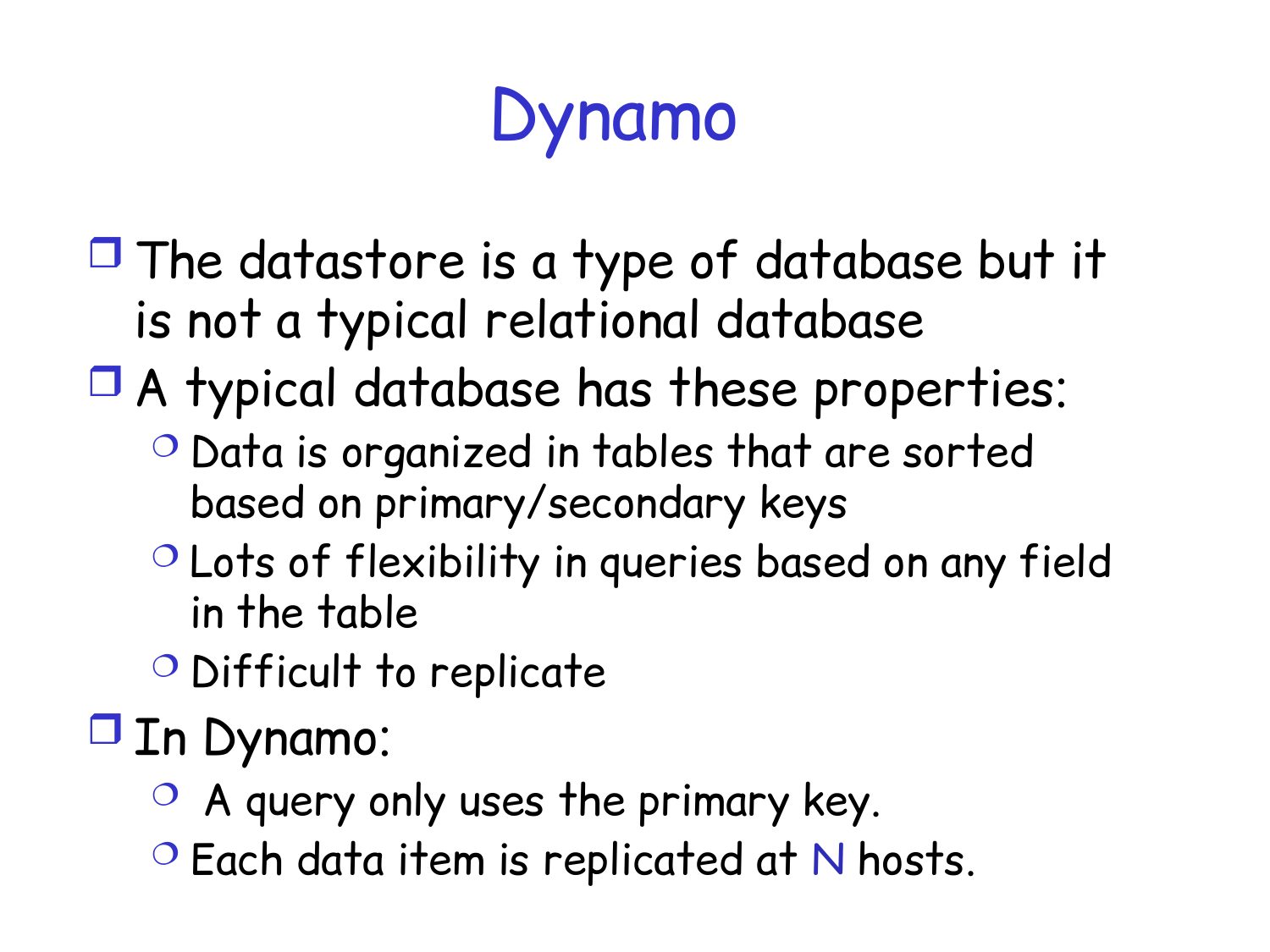

# Dynamo
The datastore is a type of database but it is not a typical relational database
A typical database has these properties:
Data is organized in tables that are sorted based on primary/secondary keys
Lots of flexibility in queries based on any field in the table
Difficult to replicate
In Dynamo:
 A query only uses the primary key.
Each data item is replicated at N hosts.